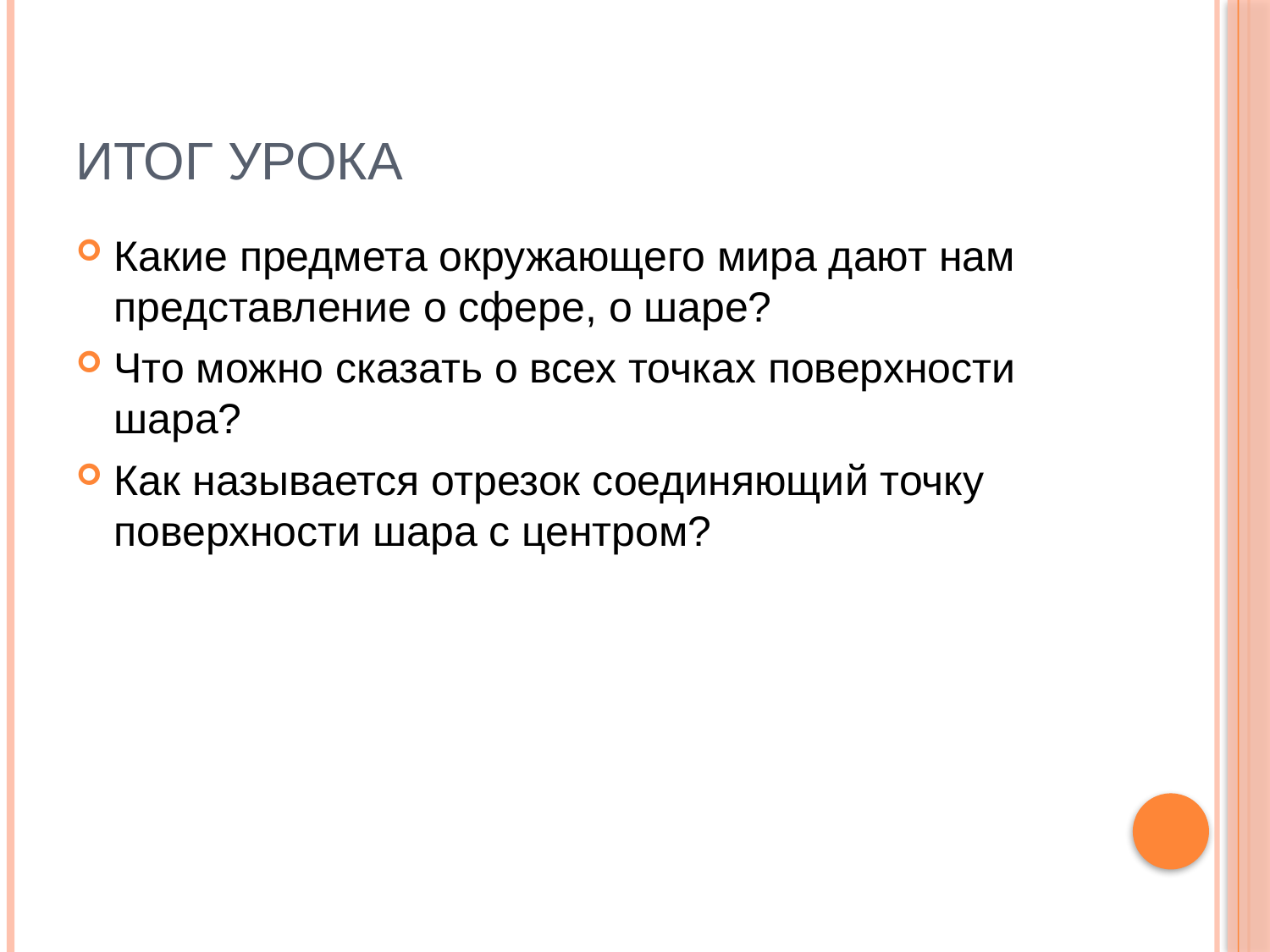

# Итог урока
Какие предмета окружающего мира дают нам представление о сфере, о шаре?
Что можно сказать о всех точках поверхности шара?
Как называется отрезок соединяющий точку поверхности шара с центром?